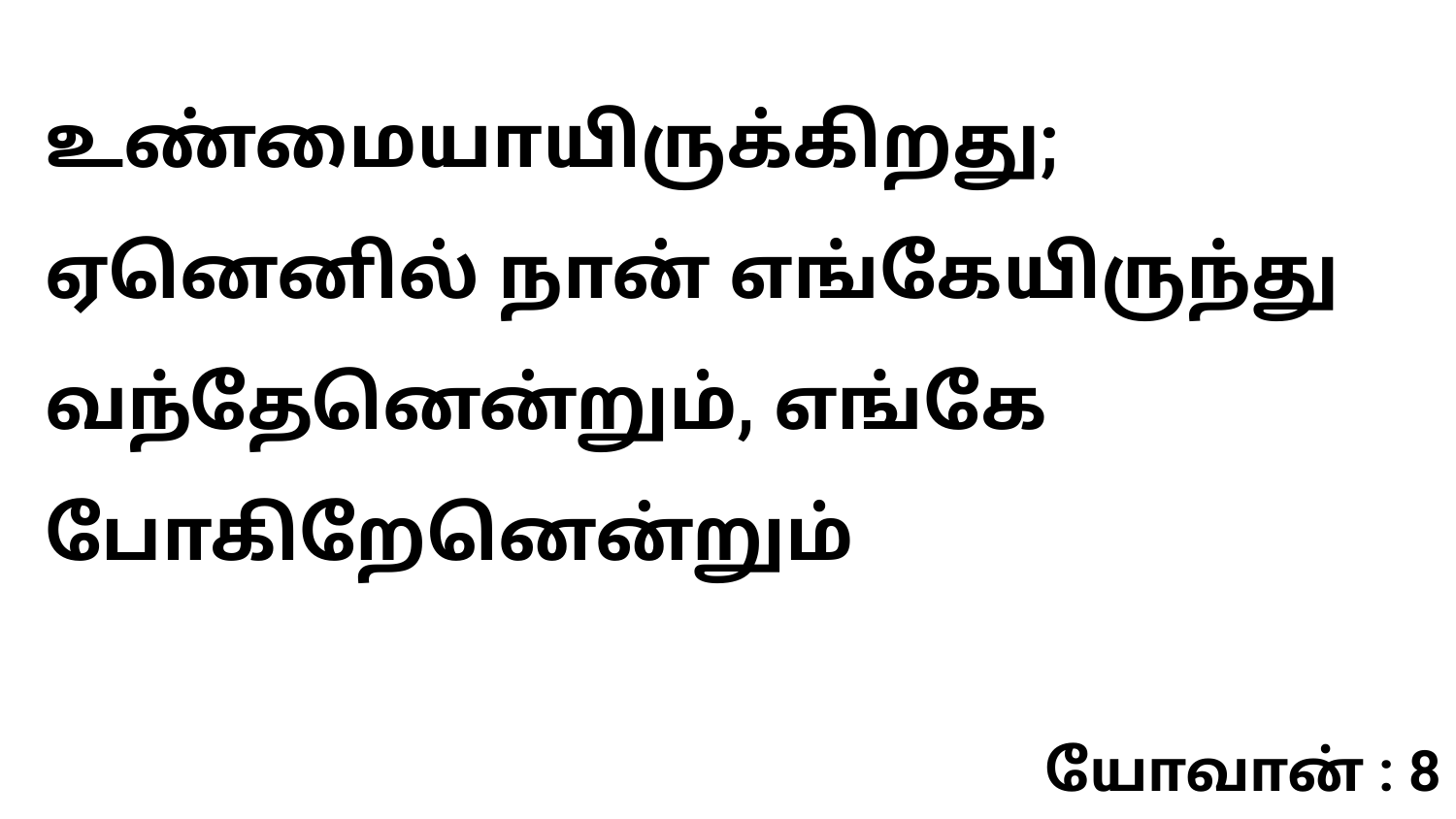

உண்மையாயிருக்கிறது; ஏனெனில் நான் எங்கேயிருந்து வந்தேனென்றும், எங்கே போகிறேனென்றும்
யோவான் : 8